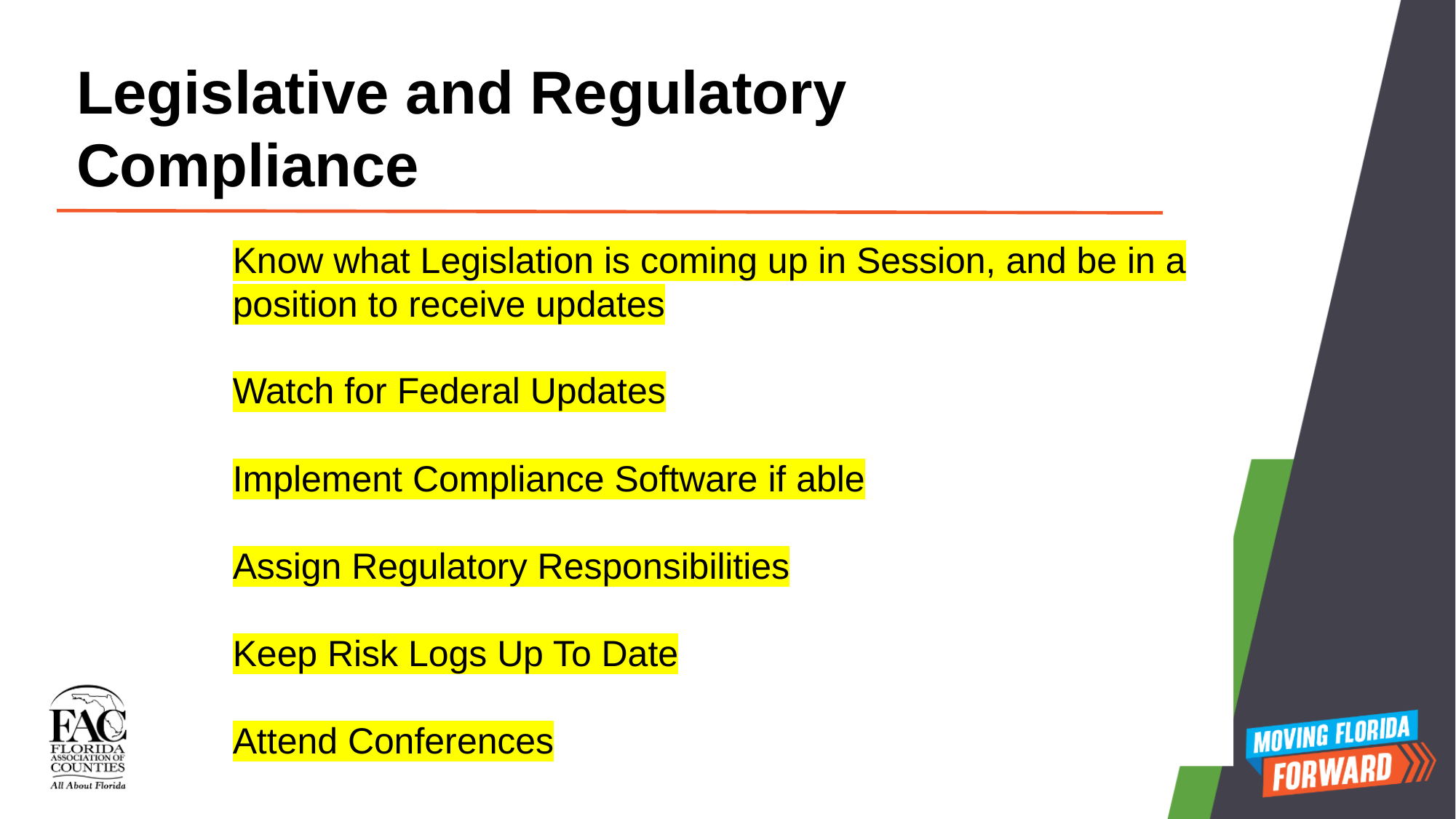

Legislative and Regulatory Compliance

Know what Legislation is coming up in Session, and be in a position to receive updates

Watch for Federal Updates

Implement Compliance Software if able

Assign Regulatory Responsibilities

Keep Risk Logs Up To Date

Attend Conferences